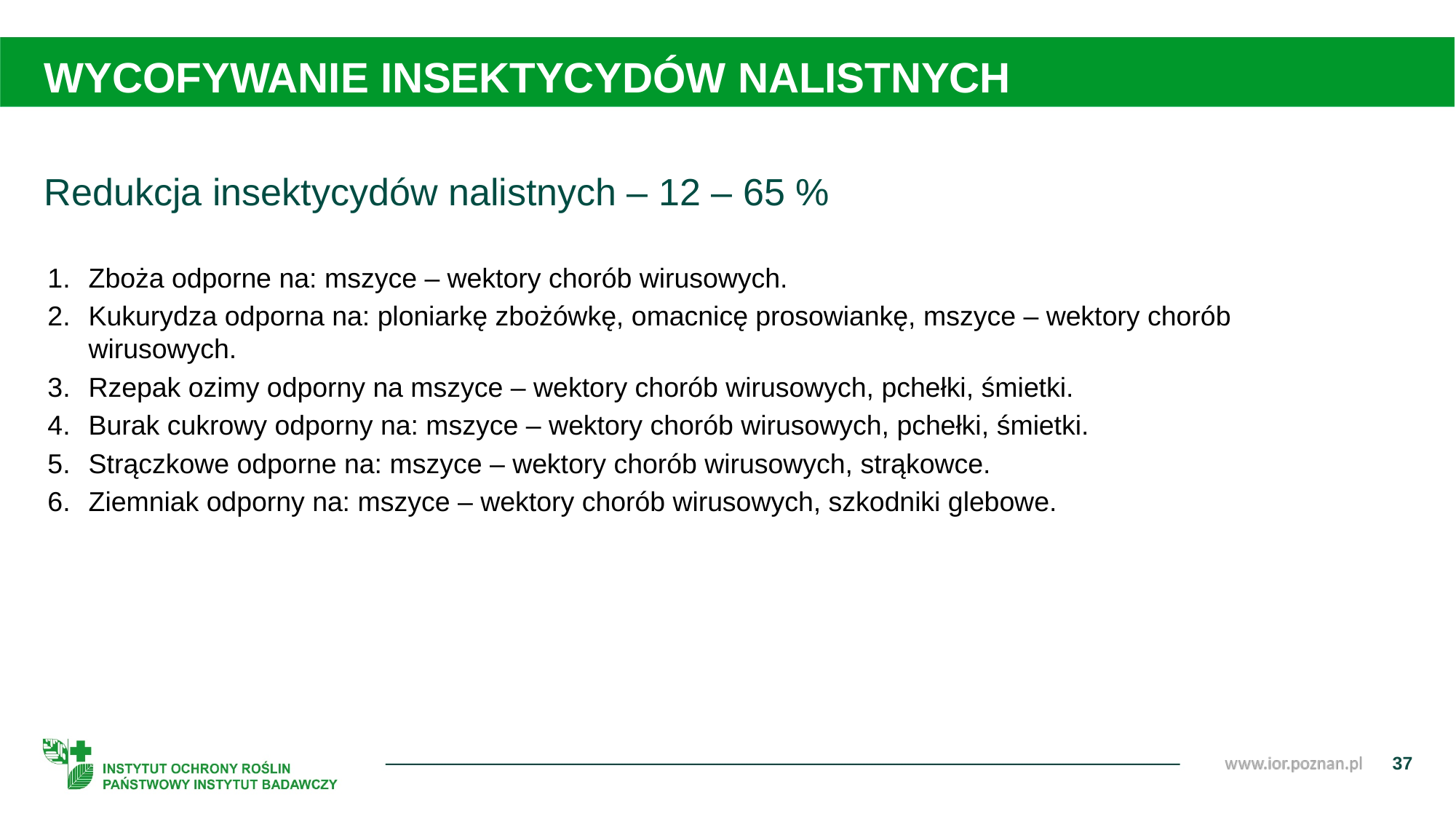

WYCOFYWANIE INSEKTYCYDÓW NALISTNYCH
Redukcja insektycydów nalistnych – 12 – 65 %
Zboża odporne na: mszyce – wektory chorób wirusowych.
Kukurydza odporna na: ploniarkę zbożówkę, omacnicę prosowiankę, mszyce – wektory chorób wirusowych.
Rzepak ozimy odporny na mszyce – wektory chorób wirusowych, pchełki, śmietki.
Burak cukrowy odporny na: mszyce – wektory chorób wirusowych, pchełki, śmietki.
Strączkowe odporne na: mszyce – wektory chorób wirusowych, strąkowce.
Ziemniak odporny na: mszyce – wektory chorób wirusowych, szkodniki glebowe.
37